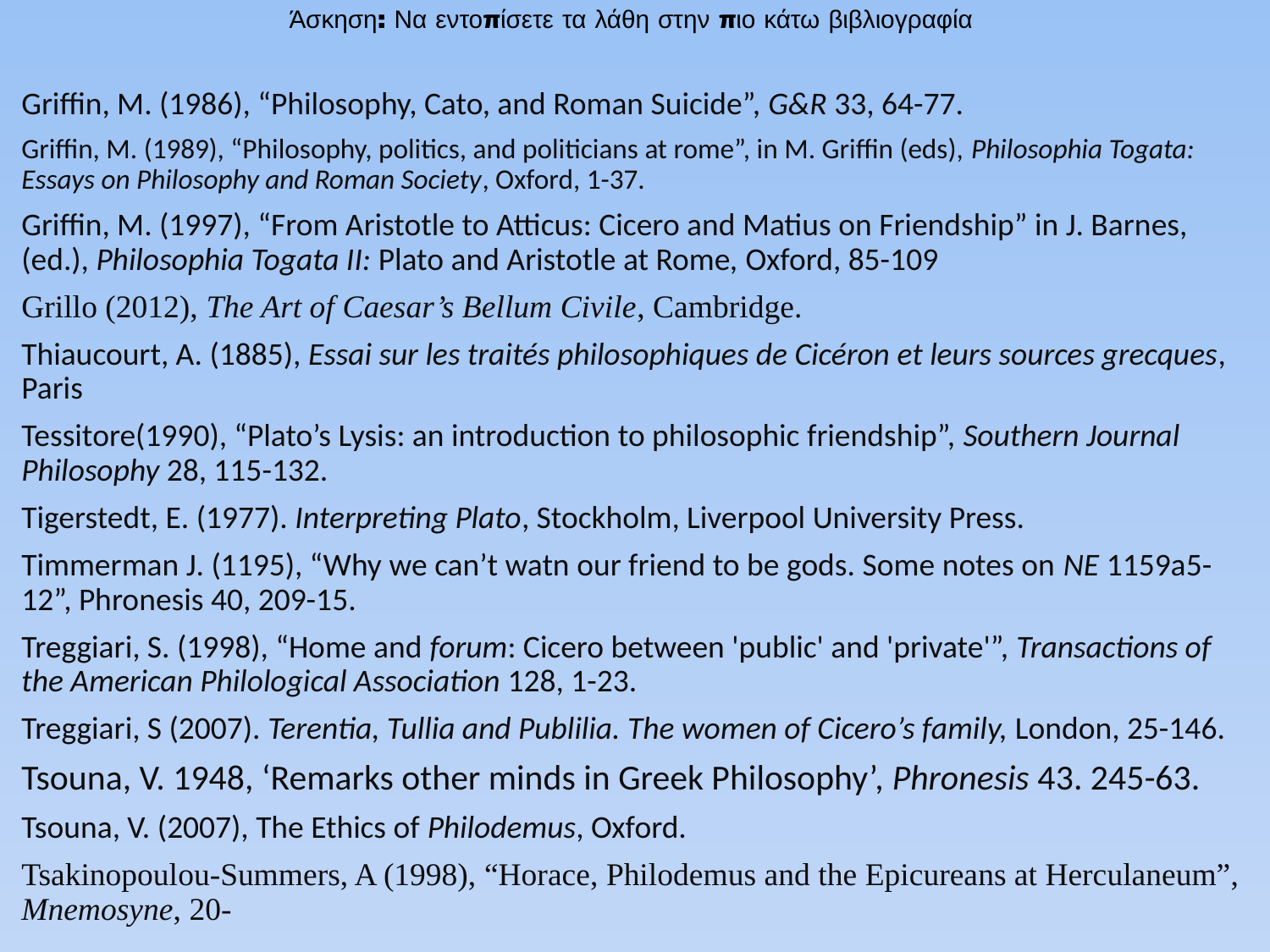

Άσκηση: Να εντοπίσετε τα λάθη στην πιο κάτω βιβλιογραφία

Griffin, M. (1986), “Philosophy, Cato, and Roman Suicide”, G&R 33, 64-77.
Griffin, M. (1989), “Philosophy, politics, and politicians at rome”, in M. Griffin (eds), Philosophia Togata: Essays on Philosophy and Roman Society, Oxford, 1-37.
Griffin, M. (1997), “From Aristotle to Atticus: Cicero and Matius on Friendship” in J. Barnes, (ed.), Philosophia Togata II: Plato and Aristotle at Rome, Oxford, 85-109
Grillo (2012), The Art of Caesar’s Bellum Civile, Cambridge.
Thiaucourt, A. (1885), Essai sur les traités philosophiques de Cicéron et leurs sources grecques, Paris
Tessitore(1990), “Plato’s Lysis: an introduction to philosophic friendship”, Southern Journal Philosophy 28, 115-132.
Tigerstedt, E. (1977). Interpreting Plato, Stockholm, Liverpool University Press.
Timmerman J. (1195), “Why we can’t watn our friend to be gods. Some notes on NE 1159a5-12”, Phronesis 40, 209-15.
Treggiari, S. (1998), “Home and forum: Cicero between 'public' and 'private'”, Transactions of the American Philological Association 128, 1-23.
Treggiari, S (2007). Terentia, Tullia and Publilia. The women of Cicero’s family, London, 25-146.
Tsouna, V. 1948, ‘Remarks other minds in Greek Philosophy’, Phronesis 43. 245-63.
Tsouna, V. (2007), The Ethics of Philodemus, Oxford.
Tsakinopoulou-Summers, A (1998), “Horace, Philodemus and the Epicureans at Herculaneum”, Mnemosyne, 20-